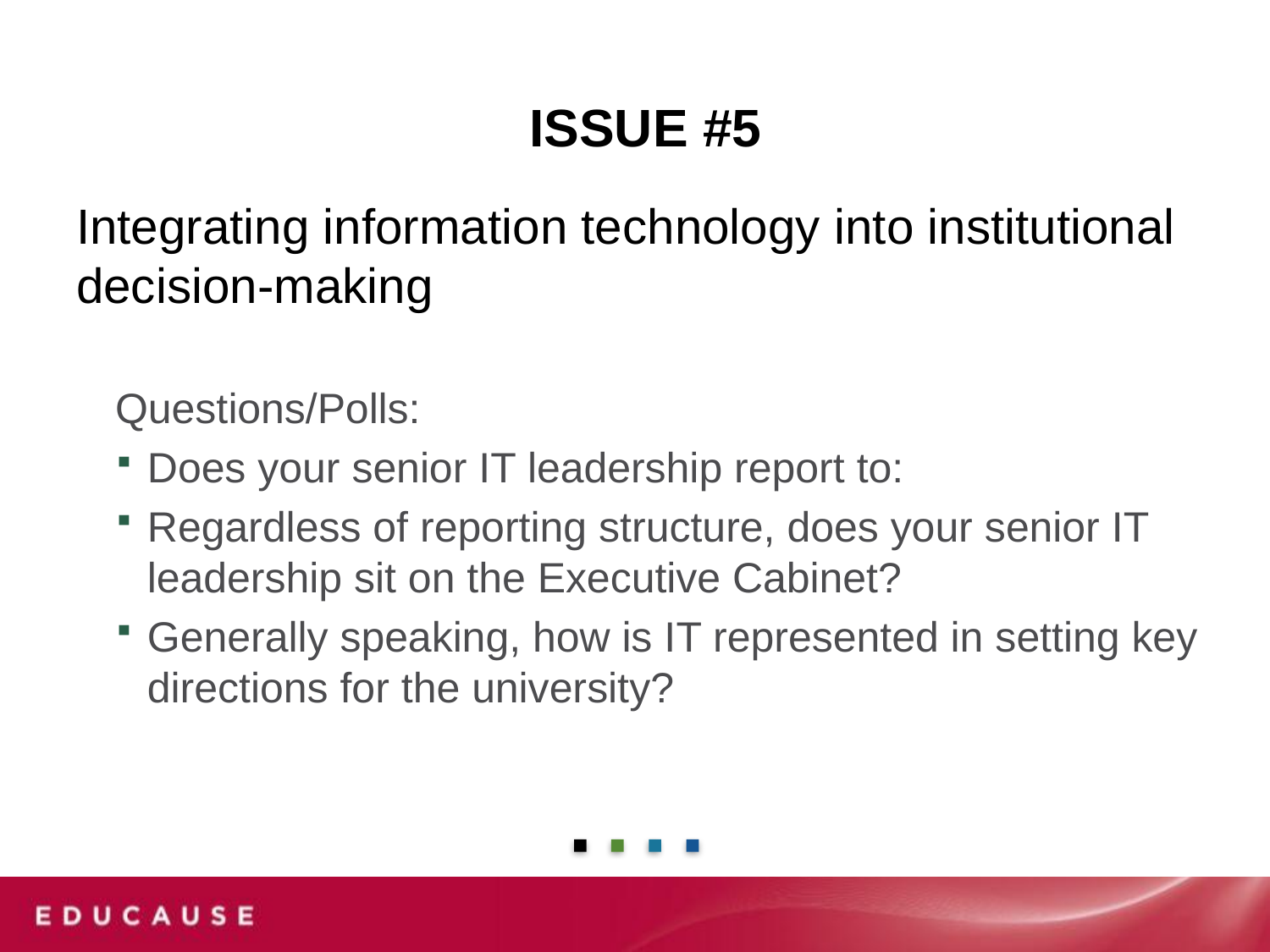

# ISSUE #5
Integrating information technology into institutional decision-making

Questions/Polls:
Does your senior IT leadership report to:
Regardless of reporting structure, does your senior IT leadership sit on the Executive Cabinet?
Generally speaking, how is IT represented in setting key directions for the university?